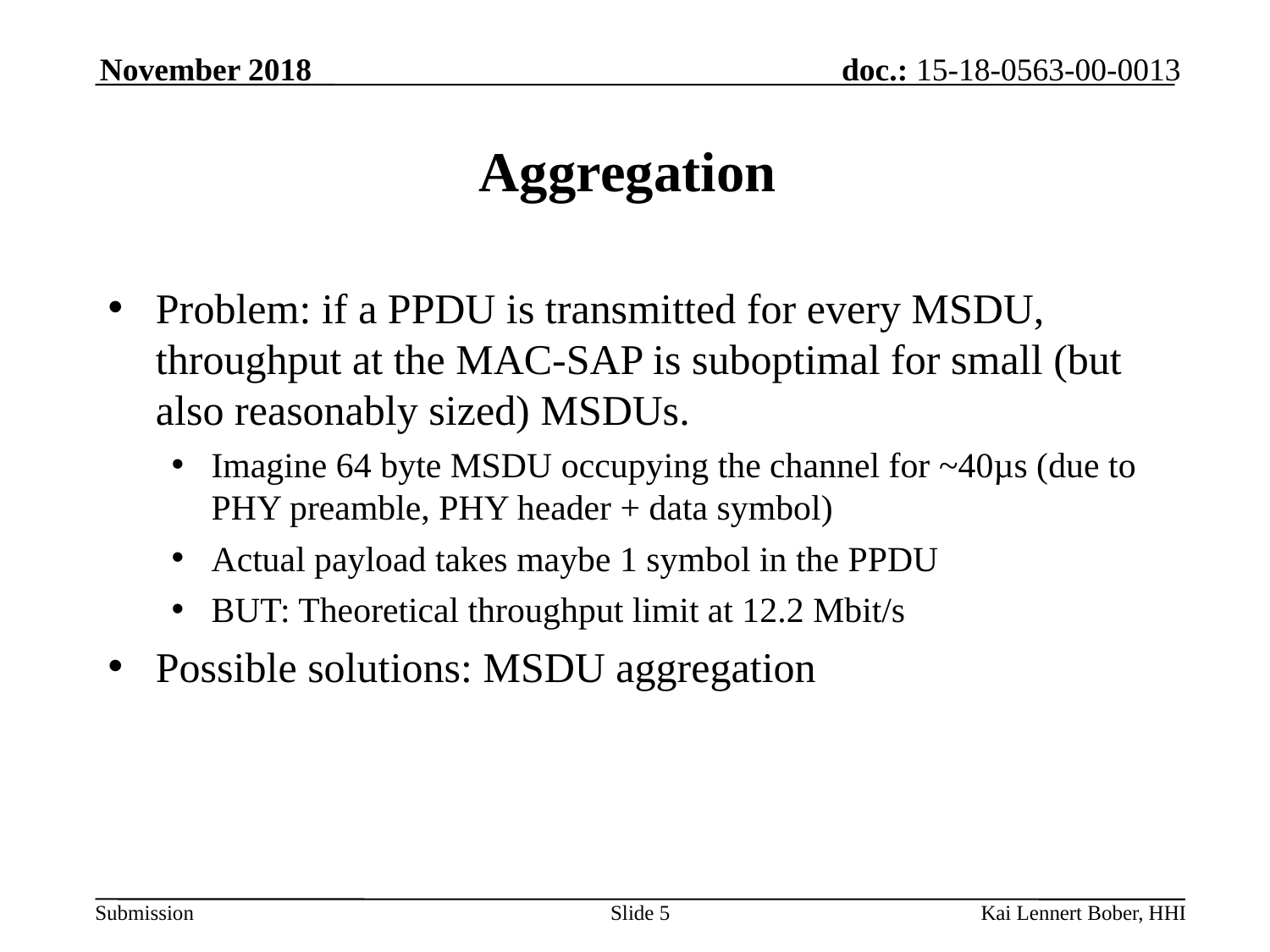

# Aggregation
Problem: if a PPDU is transmitted for every MSDU, throughput at the MAC-SAP is suboptimal for small (but also reasonably sized) MSDUs.
Imagine 64 byte MSDU occupying the channel for ~40µs (due to PHY preamble, PHY header + data symbol)
Actual payload takes maybe 1 symbol in the PPDU
BUT: Theoretical throughput limit at 12.2 Mbit/s
Possible solutions: MSDU aggregation
Slide 5
Kai Lennert Bober, HHI